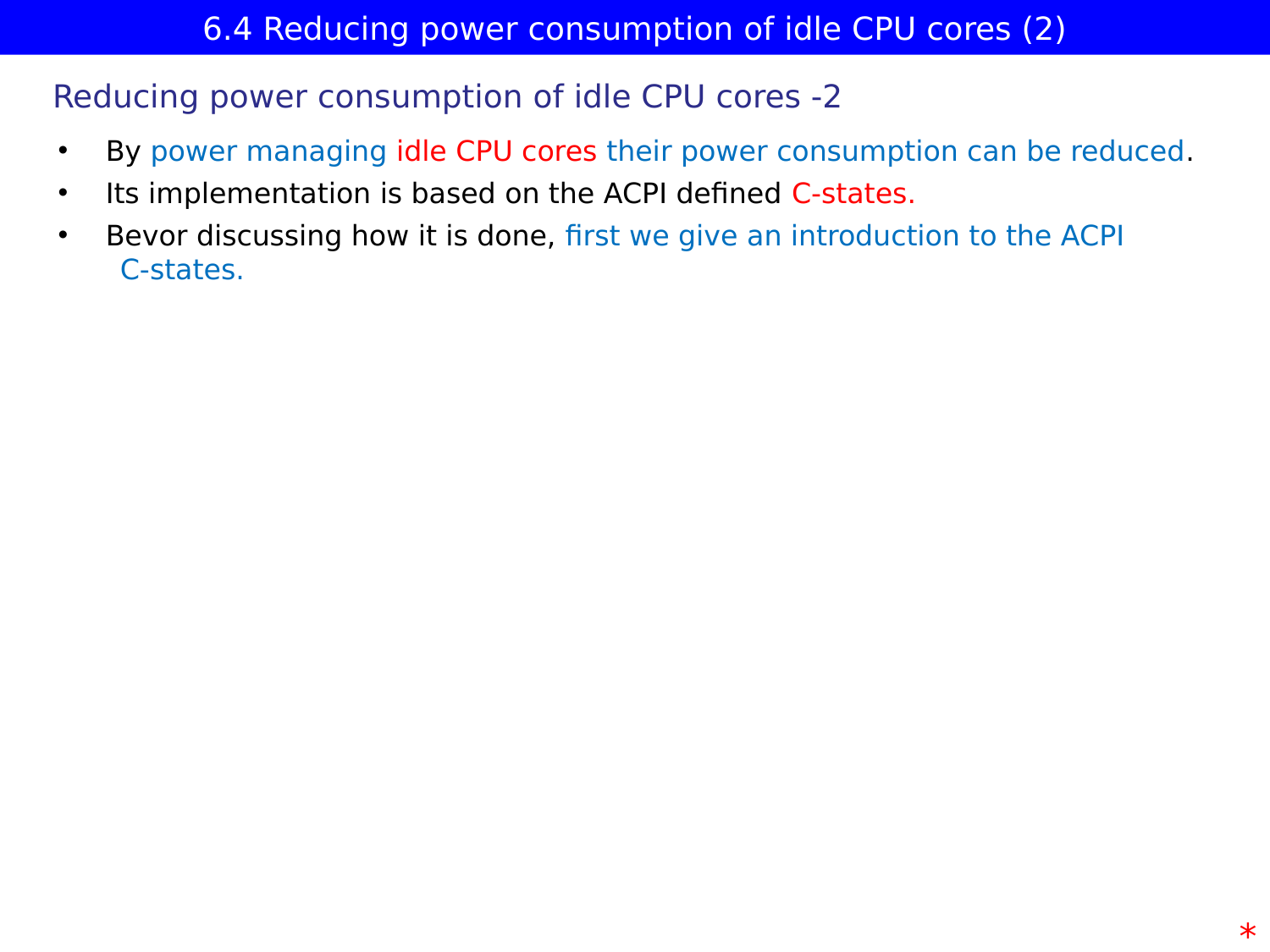

# 6.4 Reducing power consumption of idle CPU cores (2)
Reducing power consumption of idle CPU cores -2
By power managing idle CPU cores their power consumption can be reduced.
Its implementation is based on the ACPI defined C-states.
Bevor discussing how it is done, first we give an introduction to the ACPI
       C-states.
*